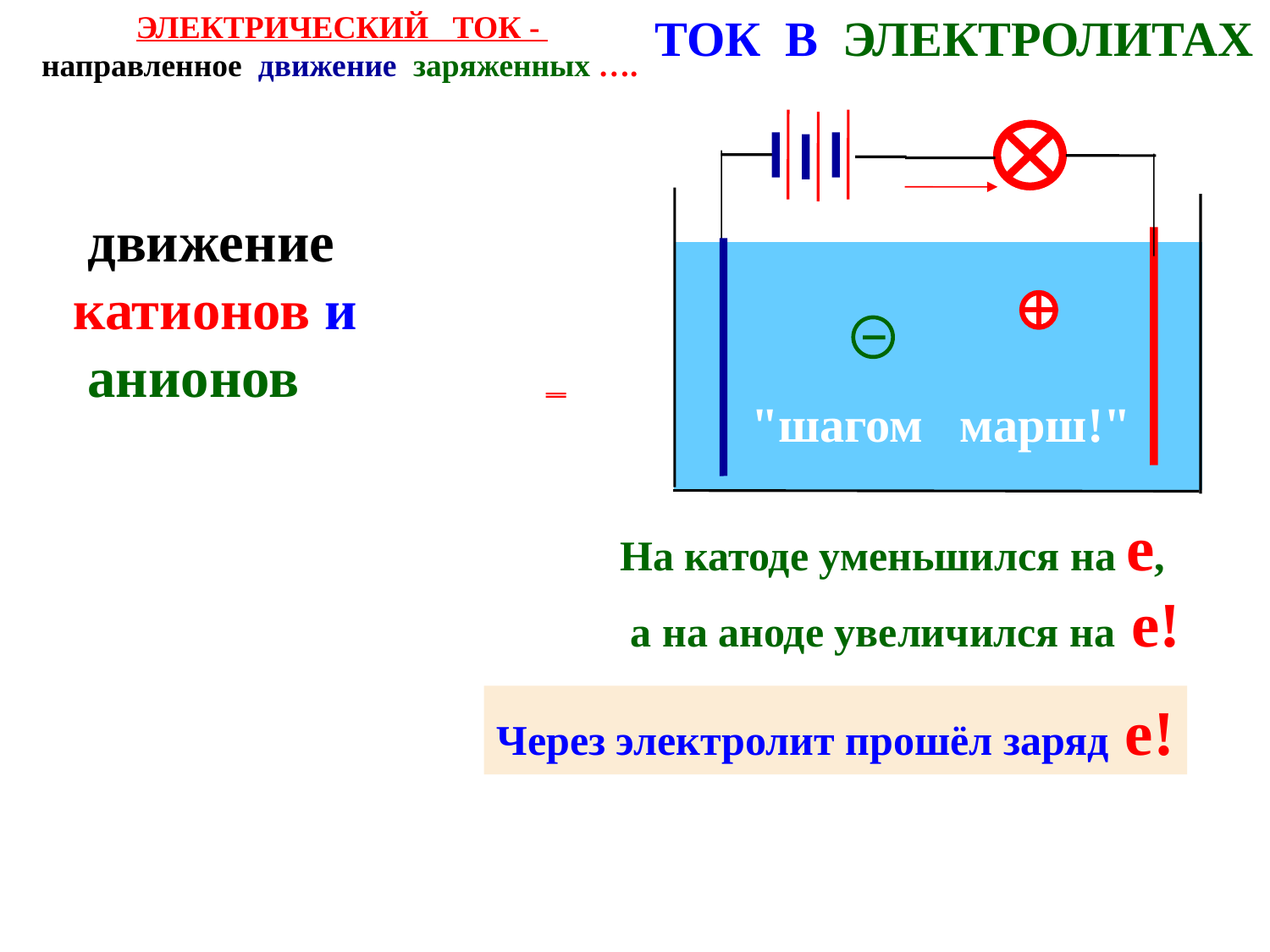

ЭЛЕКТРИЧЕСКИЙ   ТОК -
направленное  движение  заряженных ….
ТОК  В  ЭЛЕКТРОЛИТАХ

 движение
катионов и
 анионов

 "шагом   марш!"

На катоде уменьшился на e,
 а на аноде увеличился на e!
Через электролит прошёл заряд e!